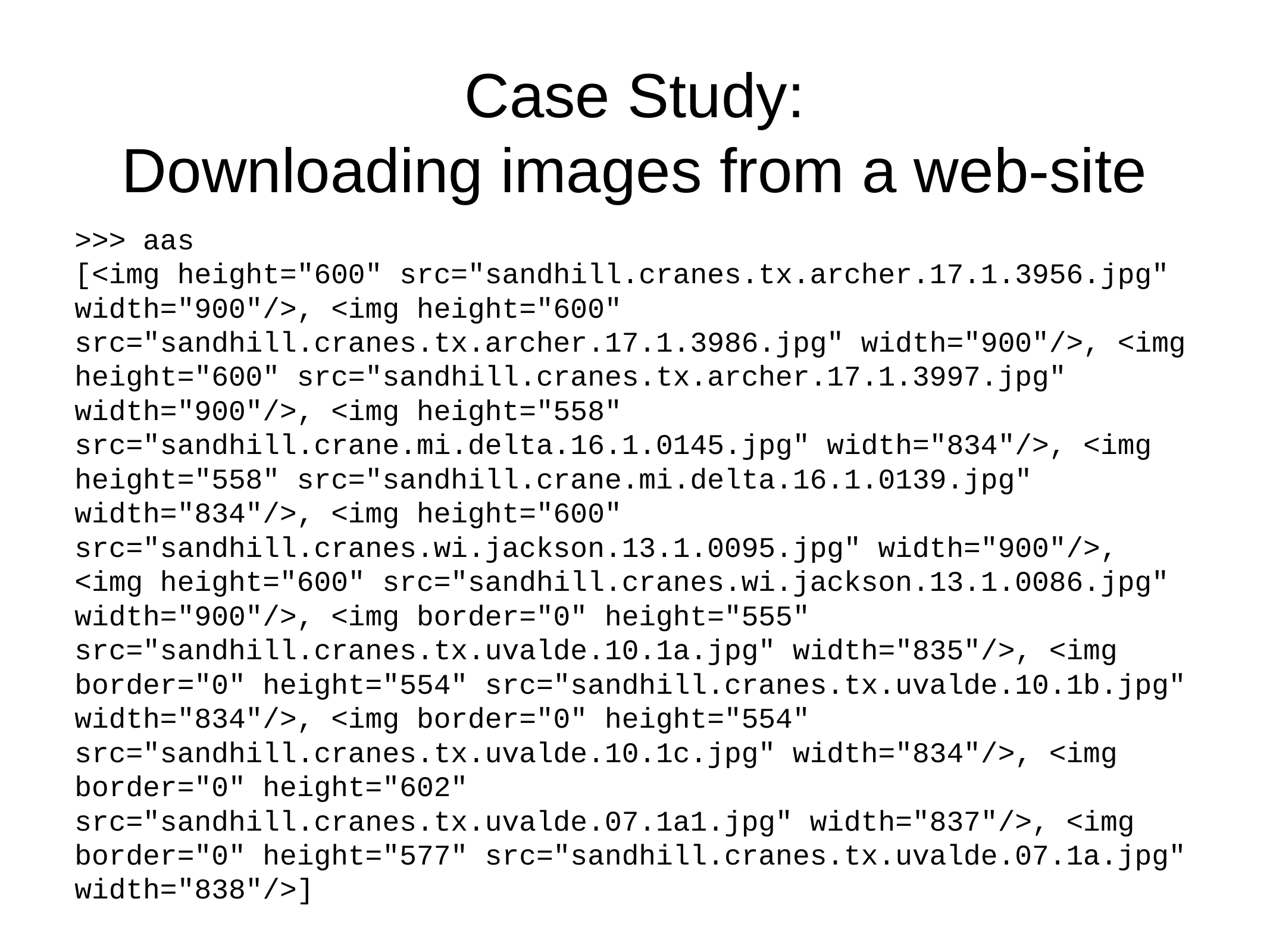

# Case Study:
Downloading images from a web-site
>>> aas
[<img height="600" src="sandhill.cranes.tx.archer.17.1.3956.jpg" width="900"/>, <img height="600" src="sandhill.cranes.tx.archer.17.1.3986.jpg" width="900"/>, <img height="600" src="sandhill.cranes.tx.archer.17.1.3997.jpg" width="900"/>, <img height="558" src="sandhill.crane.mi.delta.16.1.0145.jpg" width="834"/>, <img height="558" src="sandhill.crane.mi.delta.16.1.0139.jpg" width="834"/>, <img height="600" src="sandhill.cranes.wi.jackson.13.1.0095.jpg" width="900"/>, <img height="600" src="sandhill.cranes.wi.jackson.13.1.0086.jpg" width="900"/>, <img border="0" height="555" src="sandhill.cranes.tx.uvalde.10.1a.jpg" width="835"/>, <img border="0" height="554" src="sandhill.cranes.tx.uvalde.10.1b.jpg" width="834"/>, <img border="0" height="554" src="sandhill.cranes.tx.uvalde.10.1c.jpg" width="834"/>, <img border="0" height="602" src="sandhill.cranes.tx.uvalde.07.1a1.jpg" width="837"/>, <img border="0" height="577" src="sandhill.cranes.tx.uvalde.07.1a.jpg" width="838"/>]